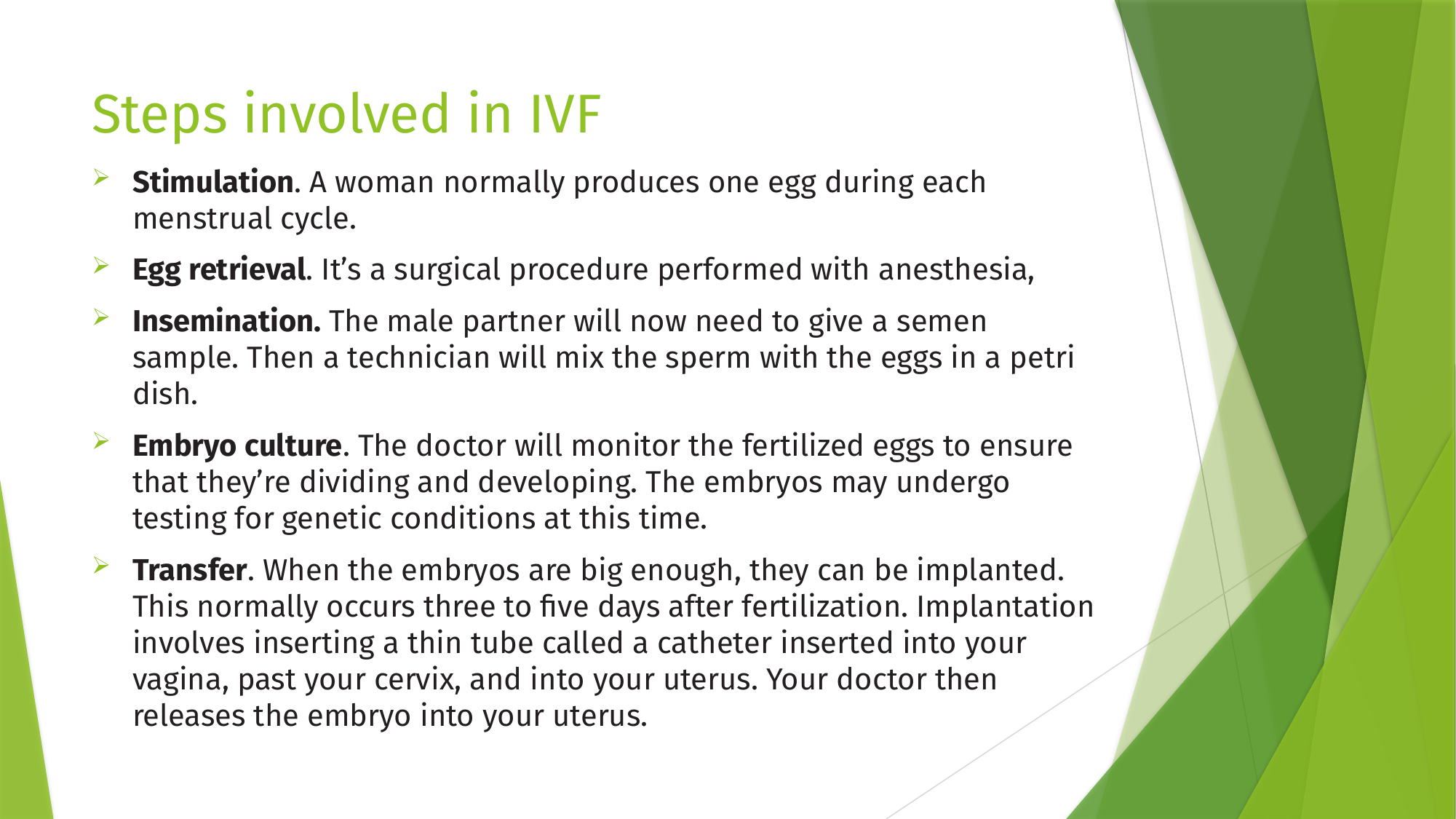

# Steps involved in IVF
Stimulation. A woman normally produces one egg during each menstrual cycle.
Egg retrieval. It’s a surgical procedure performed with anesthesia,
Insemination. The male partner will now need to give a semen sample. Then a technician will mix the sperm with the eggs in a petri dish.
Embryo culture. The doctor will monitor the fertilized eggs to ensure that they’re dividing and developing. The embryos may undergo testing for genetic conditions at this time.
Transfer. When the embryos are big enough, they can be implanted. This normally occurs three to five days after fertilization. Implantation involves inserting a thin tube called a catheter inserted into your vagina, past your cervix, and into your uterus. Your doctor then releases the embryo into your uterus.